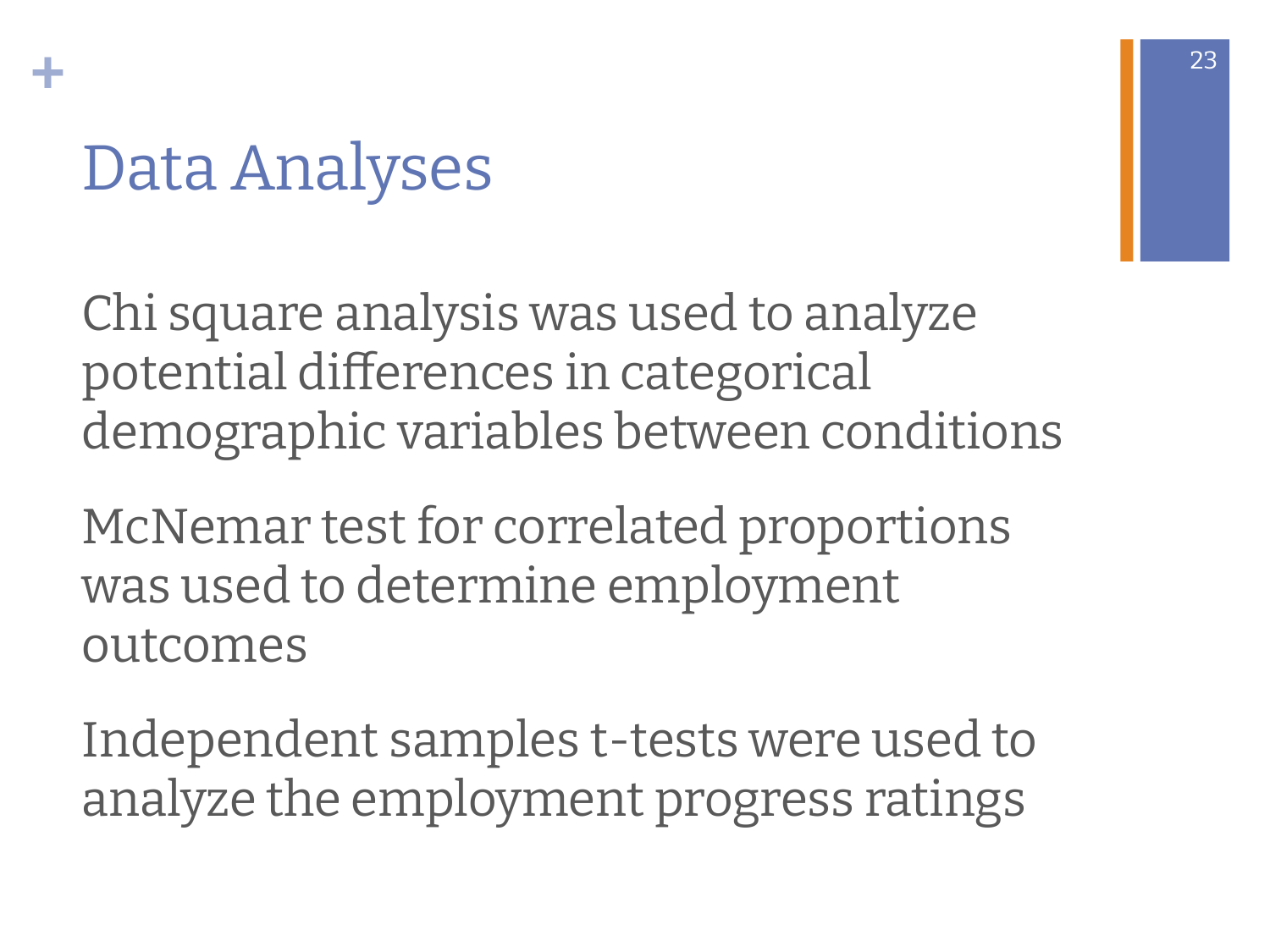

23
# Data Analyses
Chi square analysis was used to analyze potential differences in categorical demographic variables between conditions
McNemar test for correlated proportions was used to determine employment outcomes
Independent samples t-tests were used to analyze the employment progress ratings